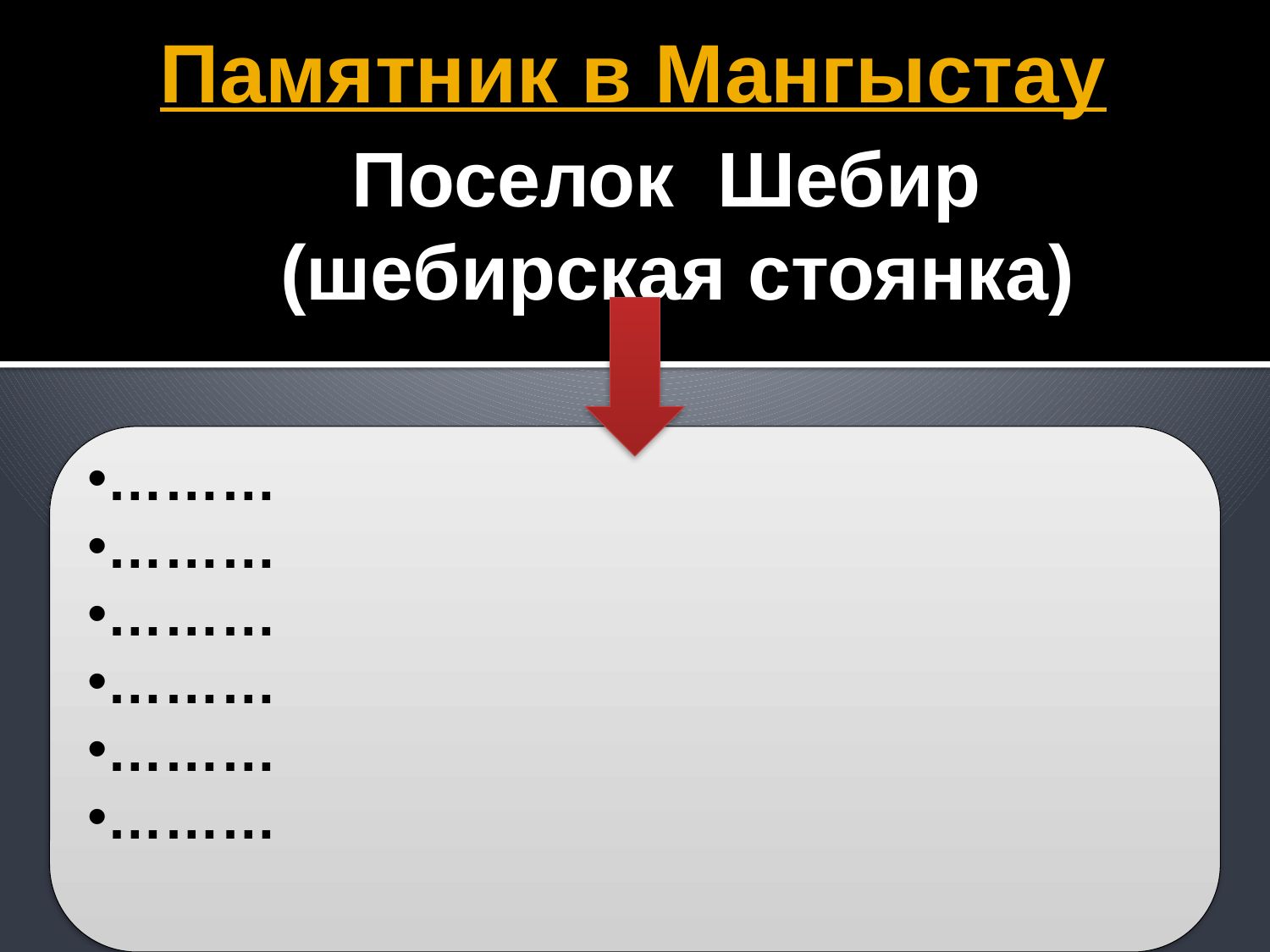

# Памятник в Мангыстау
Поселок  Шебир
 (шебирская стоянка)

………
………
………
………
………
………